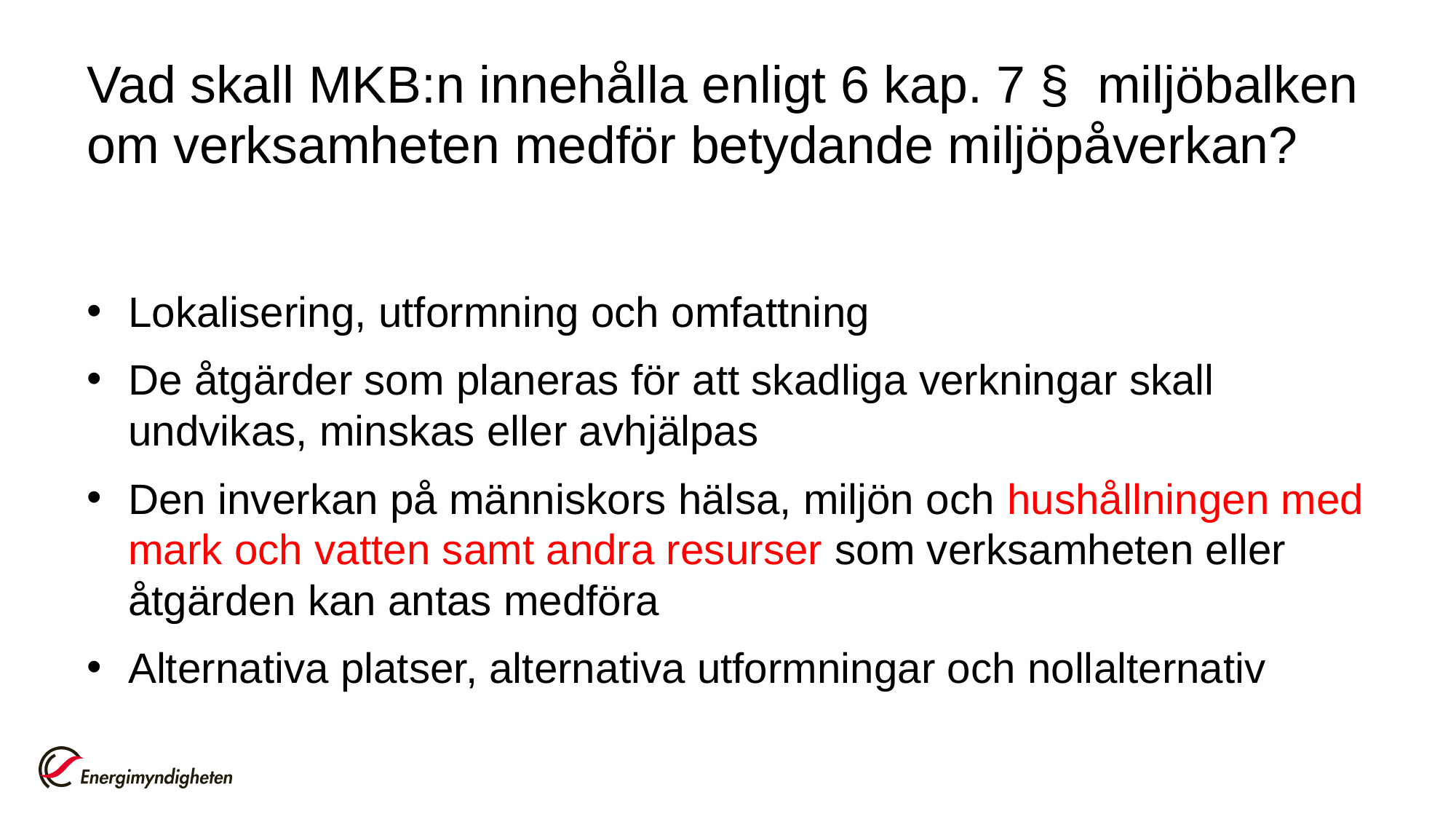

Vad skall MKB:n innehålla enligt 6 kap. 7 §  miljöbalken om verksamheten medför betydande miljöpåverkan?

Lokalisering, utformning och omfattning
De åtgärder som planeras för att skadliga verkningar skall undvikas, minskas eller avhjälpas
Den inverkan på människors hälsa, miljön och hushållningen med mark och vatten samt andra resurser som verksamheten eller åtgärden kan antas medföra
Alternativa platser, alternativa utformningar och nollalternativ